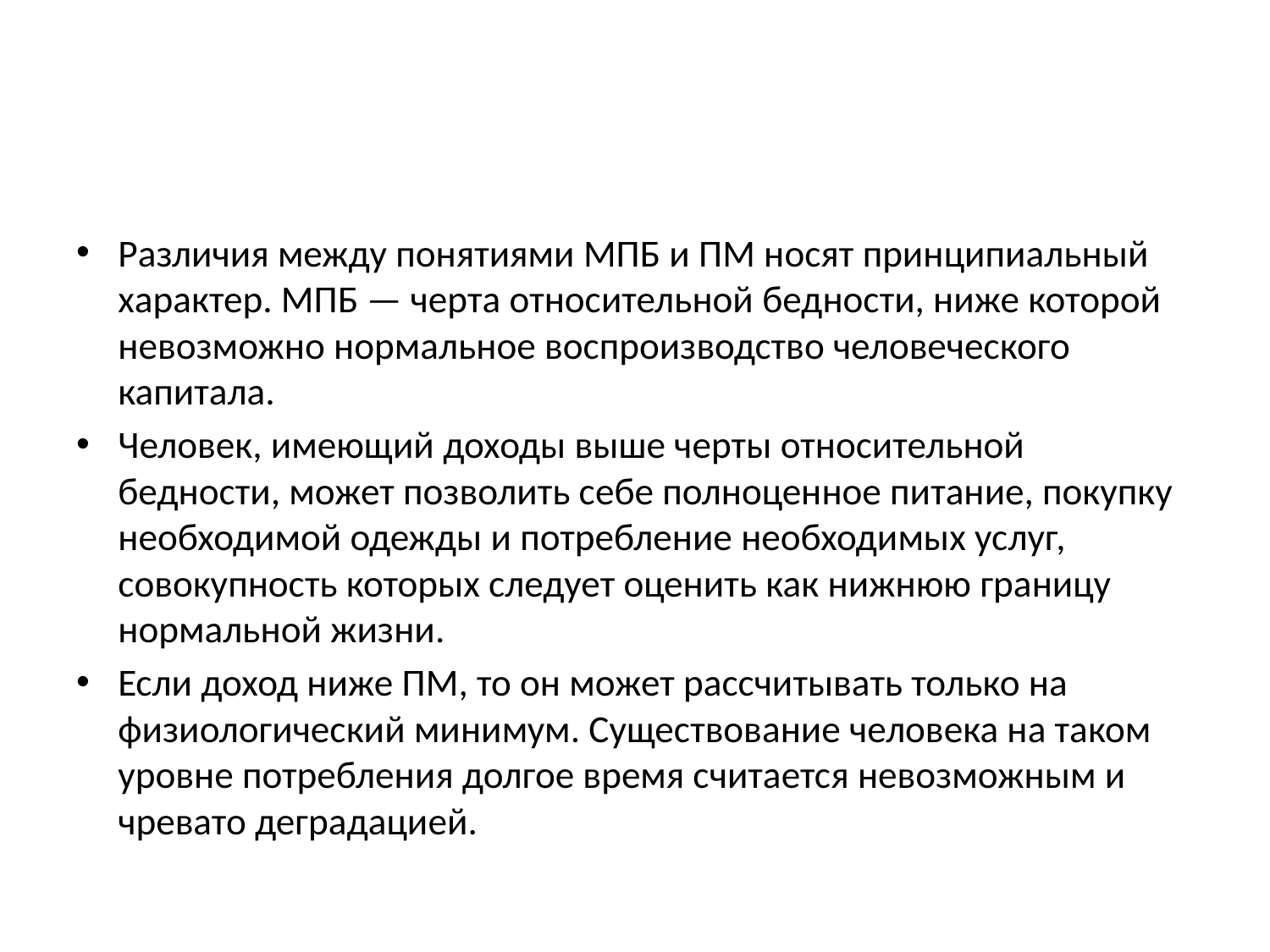

#
Различия между понятиями МПБ и ПМ носят принципиальный характер. МПБ — черта относительной бедности, ниже которой невозможно нормальное воспроизводство человеческого капитала.
Человек, имеющий доходы выше черты относительной бедности, может позволить себе полноценное питание, покупку необходимой одежды и потребление необходимых услуг, совокупность которых следует оценить как нижнюю границу нормальной жизни.
Если доход ниже ПМ, то он может рассчитывать только на физиологический минимум. Существование человека на таком уровне потребления долгое время считается невозможным и чревато деградацией.